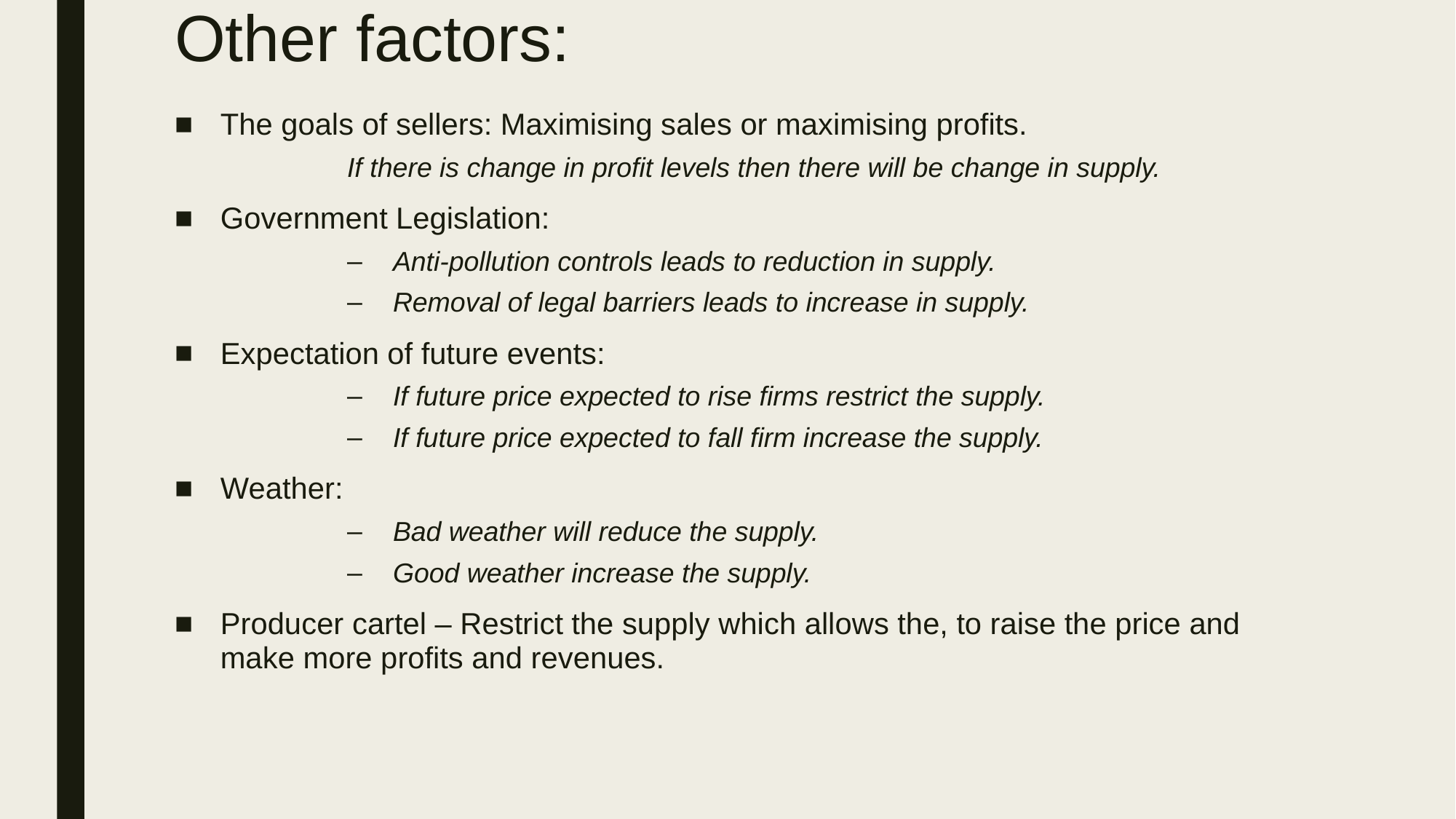

# Other factors:
The goals of sellers: Maximising sales or maximising profits.
If there is change in profit levels then there will be change in supply.
Government Legislation:
Anti-pollution controls leads to reduction in supply.
Removal of legal barriers leads to increase in supply.
Expectation of future events:
If future price expected to rise firms restrict the supply.
If future price expected to fall firm increase the supply.
Weather:
Bad weather will reduce the supply.
Good weather increase the supply.
Producer cartel – Restrict the supply which allows the, to raise the price and make more profits and revenues.